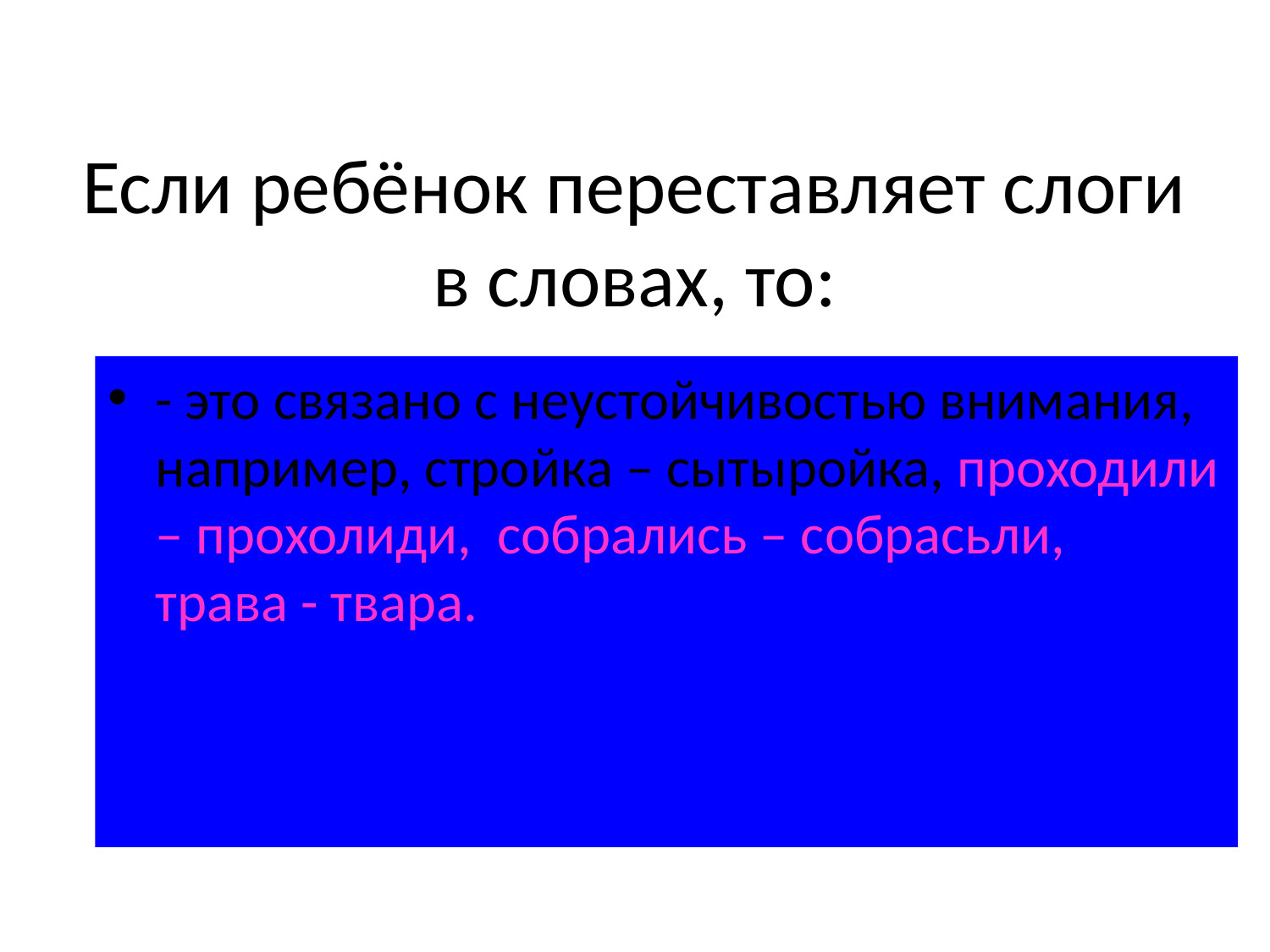

# Если ребёнок переставляет слоги в словах, то:
- это связано с неустойчивостью внимания, например, стройка – сытыройка, проходили – прохолиди,  собрались – собрасьли,   трава - твара.